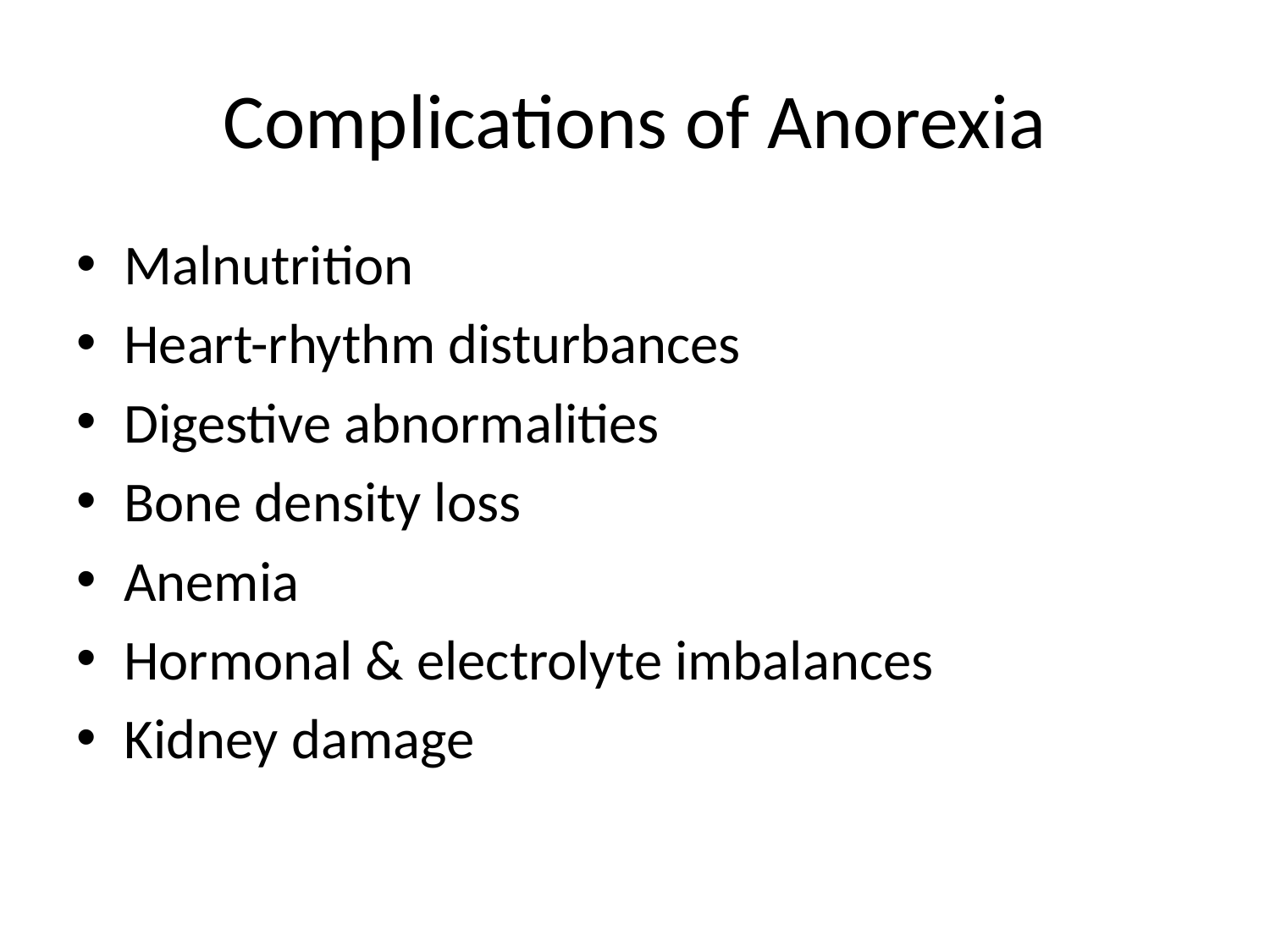

# Complications of Anorexia
Malnutrition
Heart-rhythm disturbances
Digestive abnormalities
Bone density loss
Anemia
Hormonal & electrolyte imbalances
Kidney damage